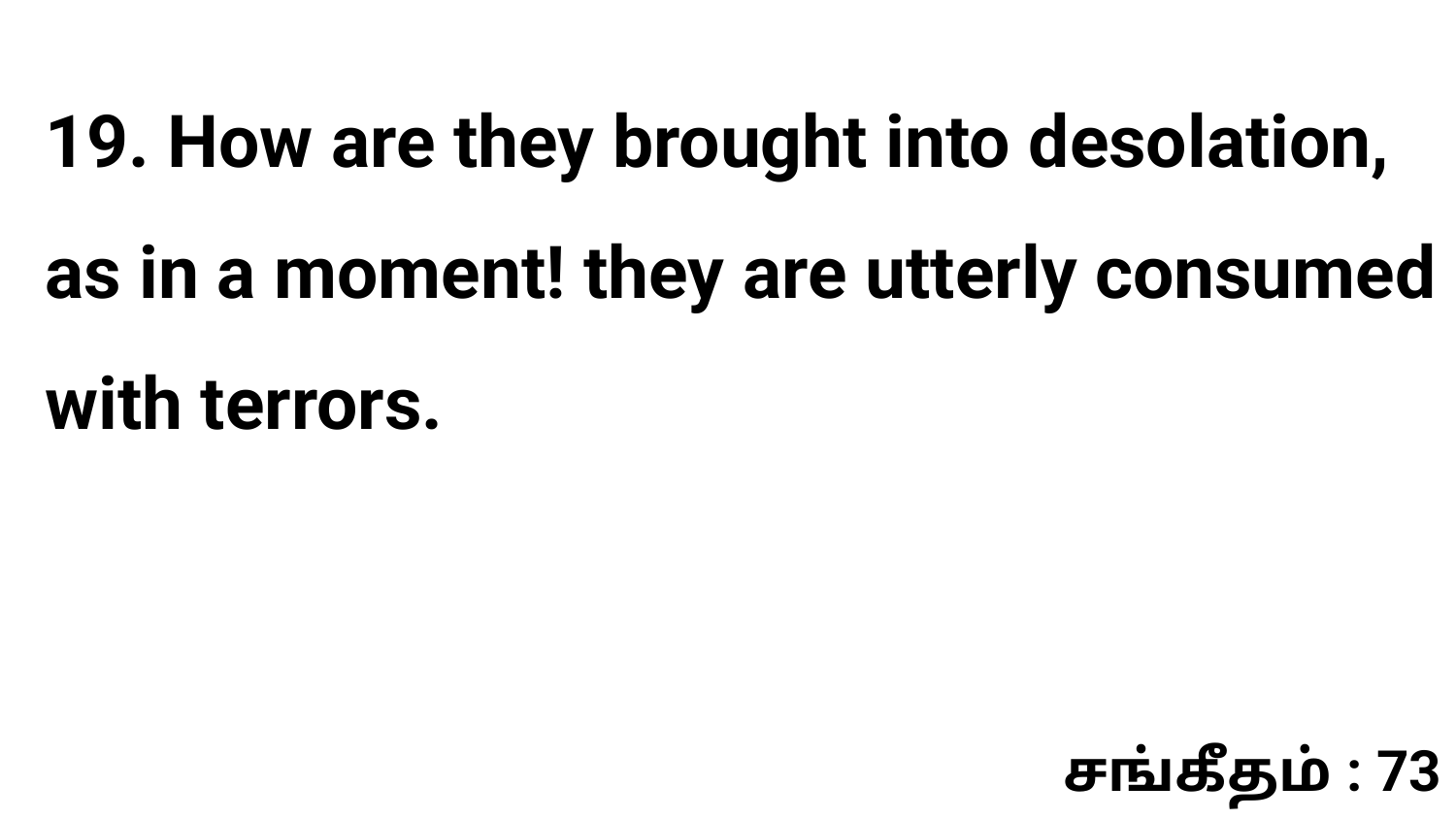

19. How are they brought into desolation, as in a moment! they are utterly consumed with terrors.
சங்கீதம் : 73